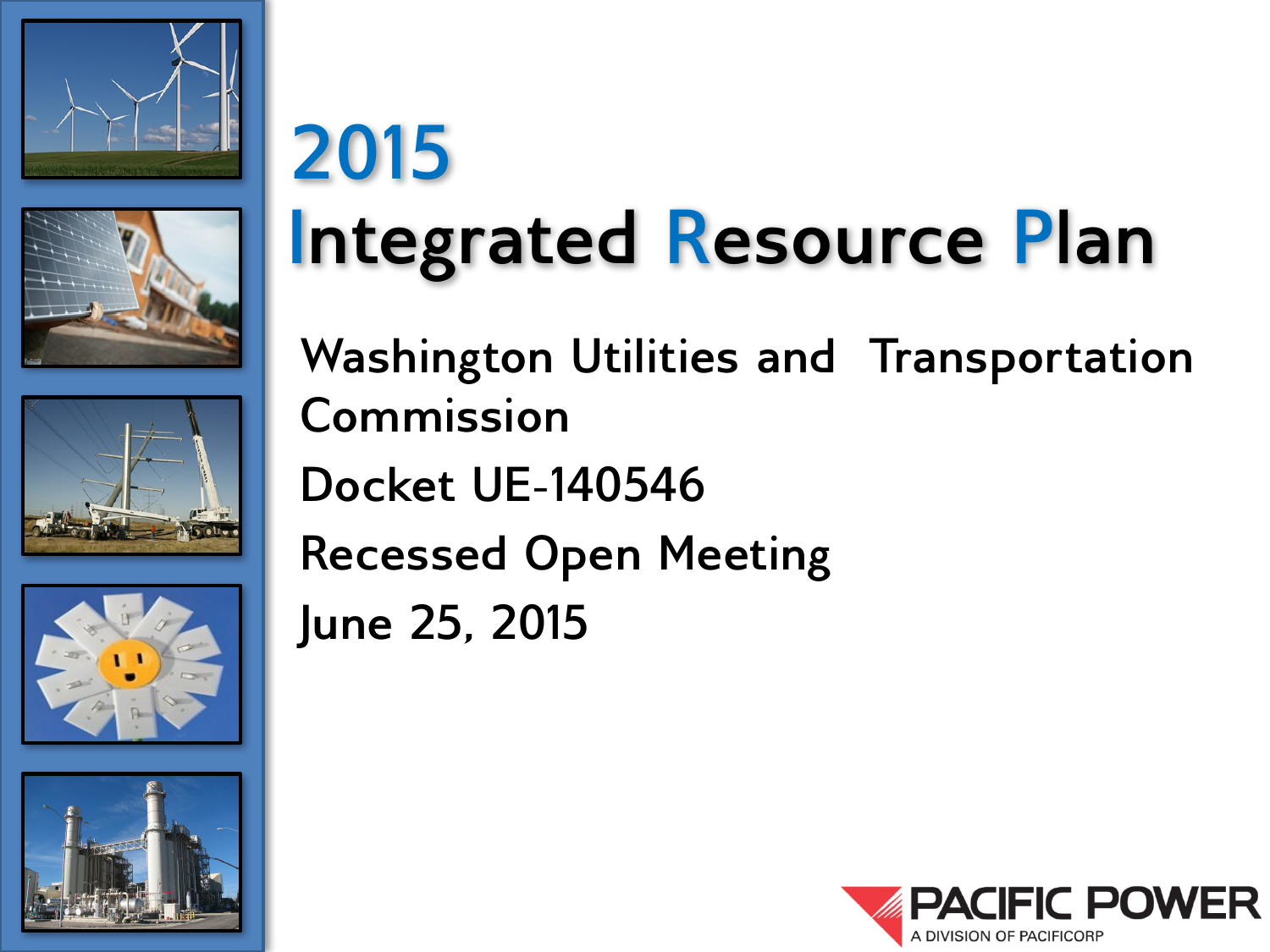

Washington Utilities and  Transportation Commission
Docket UE-140546
Recessed Open Meeting
June 25, 2015